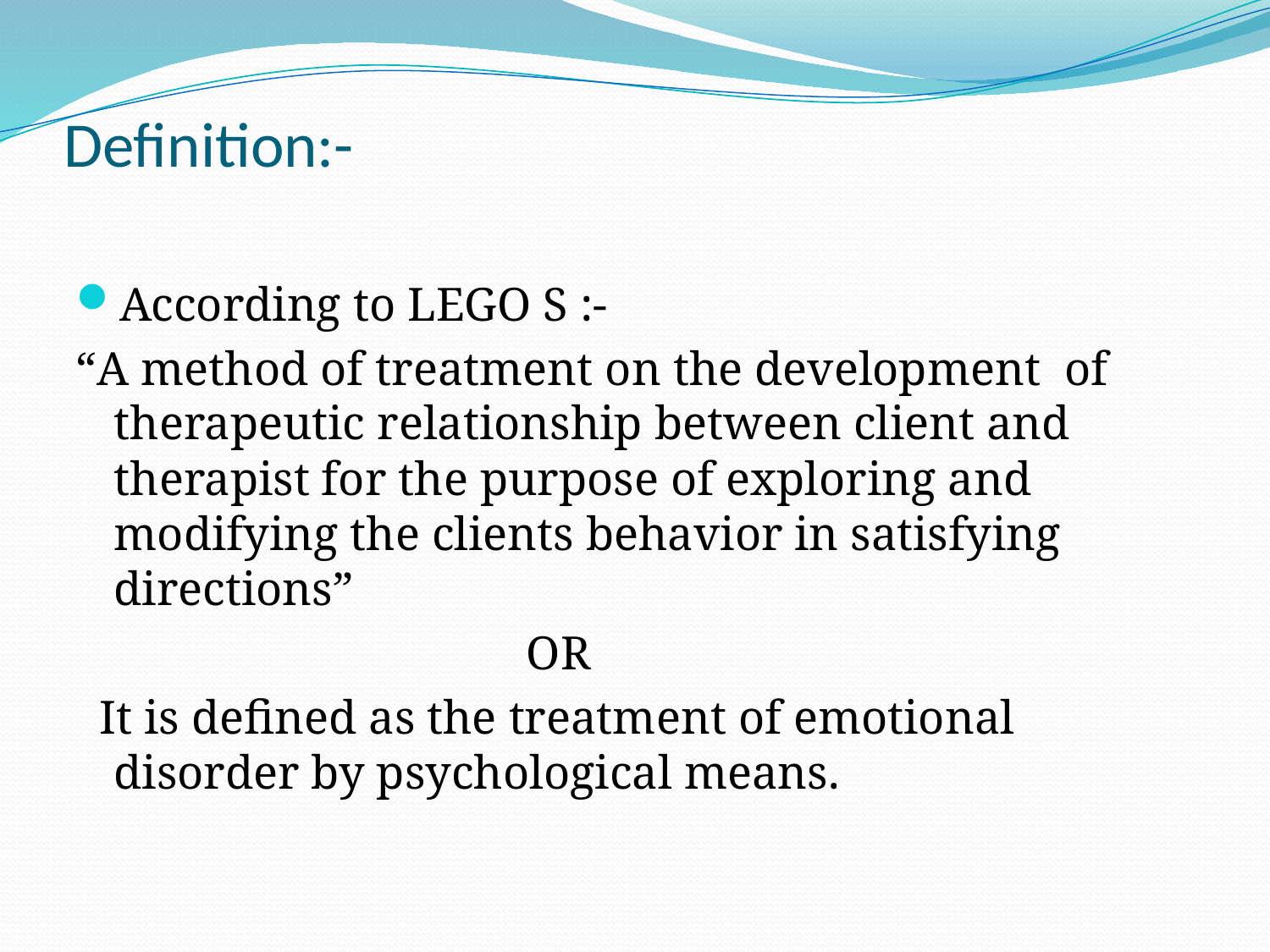

# Definition:-
According to LEGO S :-
“A method of treatment on the development  of therapeutic relationship between client and therapist for the purpose of exploring and modifying the clients behavior in satisfying directions”
                                      OR
  It is defined as the treatment of emotional disorder by psychological means.